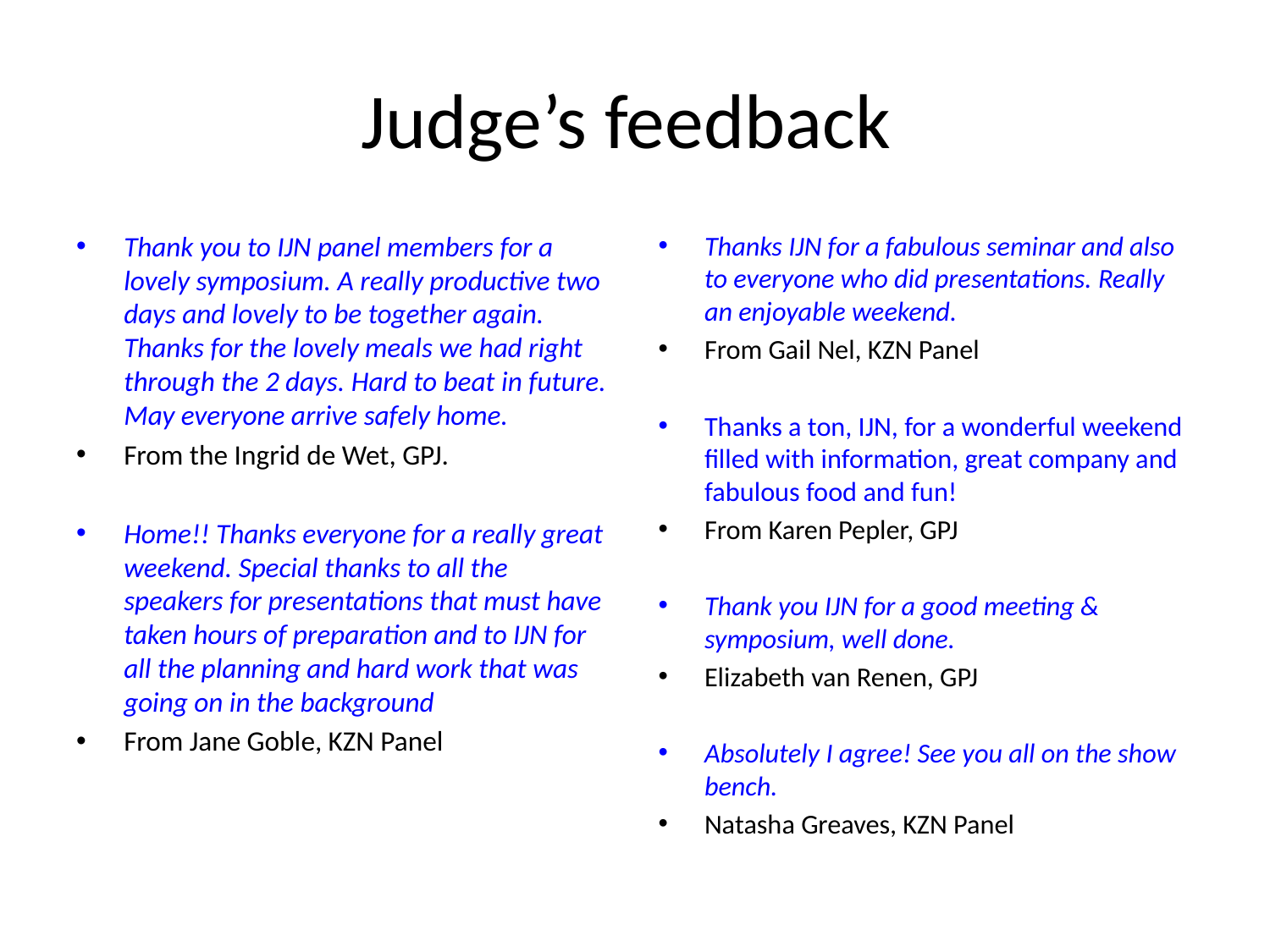

# Judge’s feedback
Thank you to IJN panel members for a lovely symposium. A really productive two days and lovely to be together again. Thanks for the lovely meals we had right through the 2 days. Hard to beat in future. May everyone arrive safely home.
From the Ingrid de Wet, GPJ.

Home!! Thanks everyone for a really great weekend. Special thanks to all the speakers for presentations that must have taken hours of preparation and to IJN for all the planning and hard work that was going on in the background
From Jane Goble, KZN Panel

Thanks IJN for a fabulous seminar and also to everyone who did presentations. Really an enjoyable weekend.
From Gail Nel, KZN Panel

Thanks a ton, IJN, for a wonderful weekend filled with information, great company and fabulous food and fun!
From Karen Pepler, GPJ

Thank you IJN for a good meeting & symposium, well done.
Elizabeth van Renen, GPJ

Absolutely I agree! See you all on the show bench.
Natasha Greaves, KZN Panel